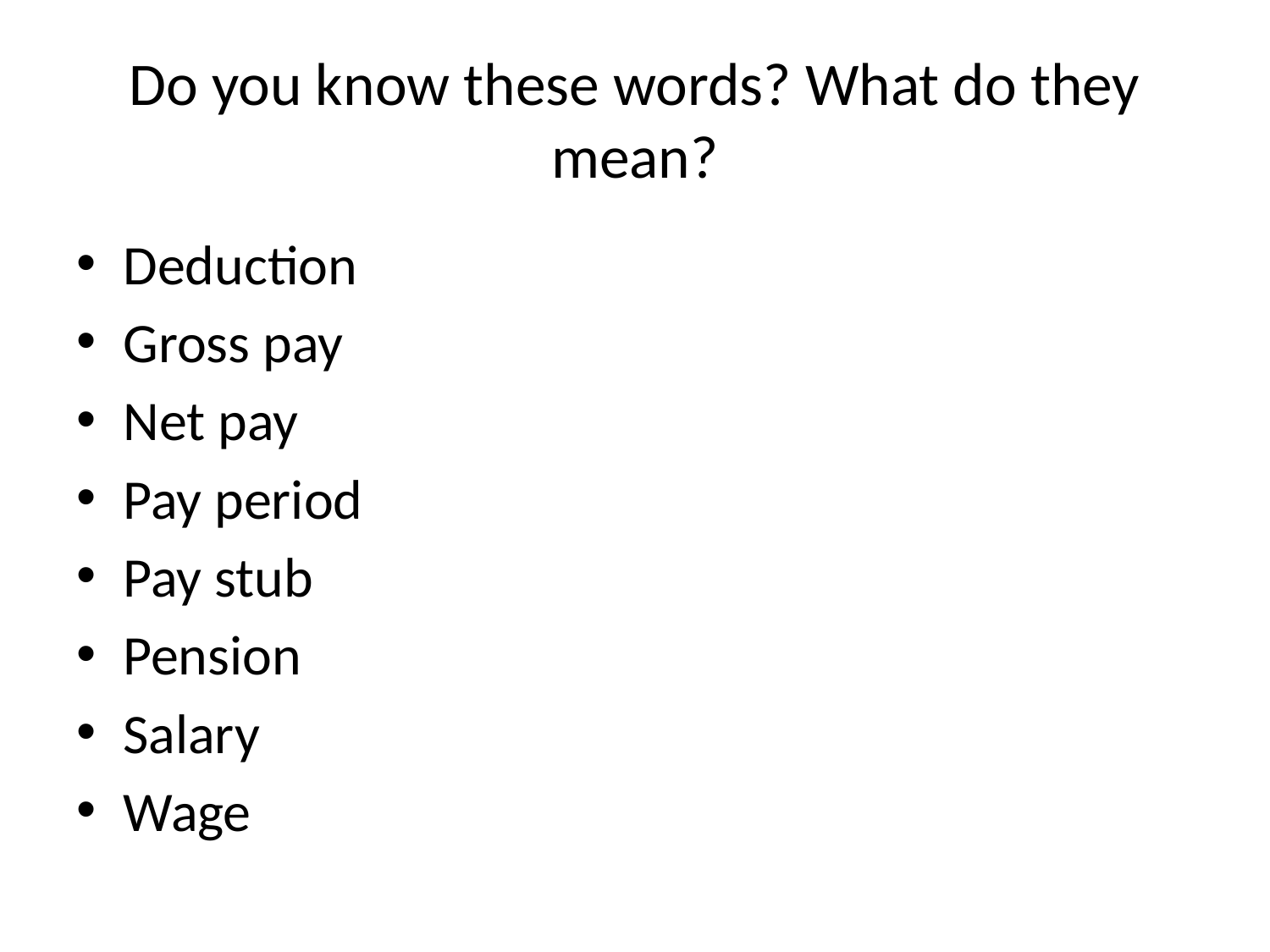

# Do you know these words? What do they mean?
Deduction
Gross pay
Net pay
Pay period
Pay stub
Pension
Salary
Wage